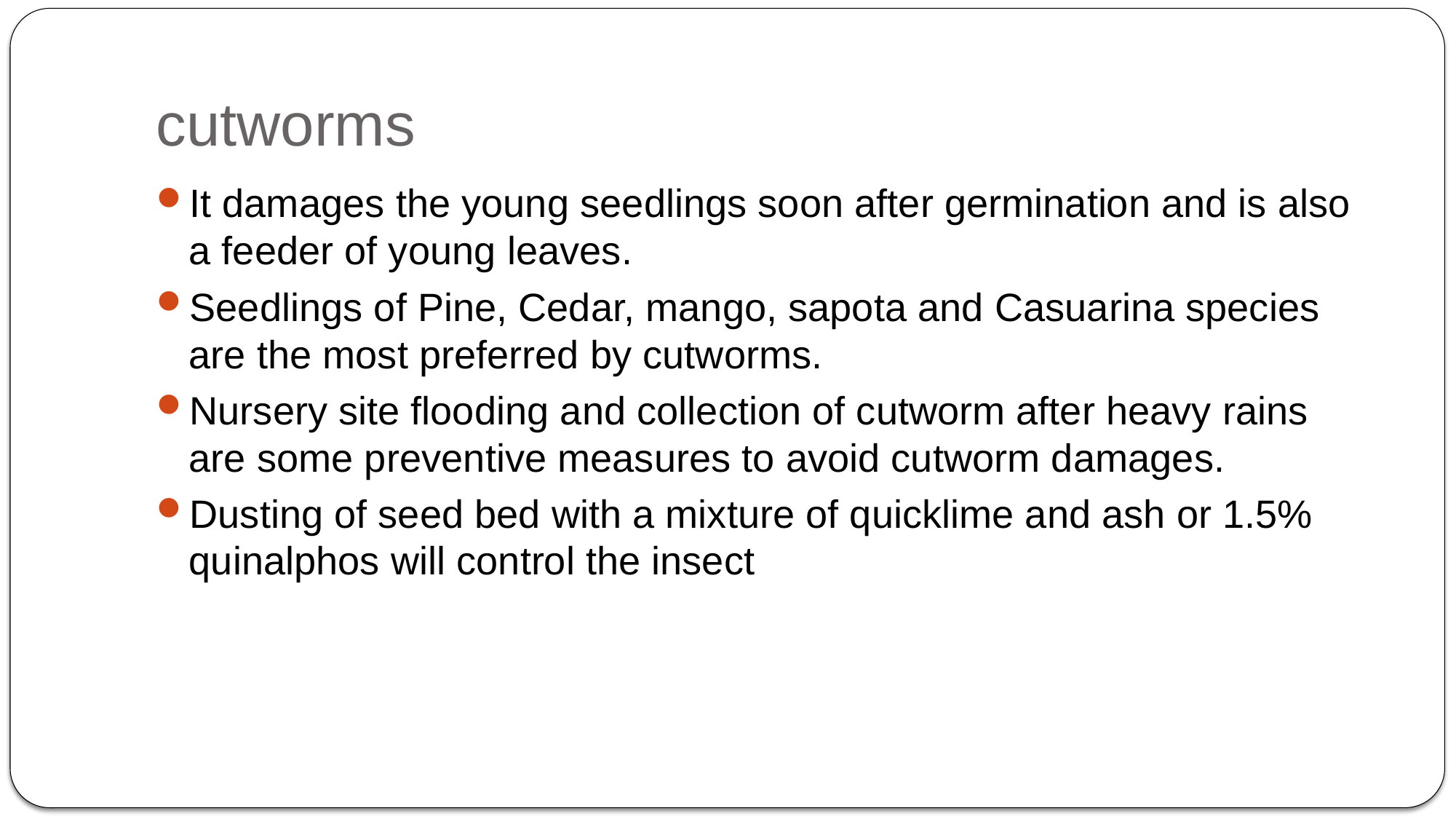

# cutworms
It damages the young seedlings soon after germination and is also a feeder of young leaves.
Seedlings of Pine, Cedar, mango, sapota and Casuarina species are the most preferred by cutworms.
Nursery site flooding and collection of cutworm after heavy rains are some preventive measures to avoid cutworm damages.
Dusting of seed bed with a mixture of quicklime and ash or 1.5% quinalphos will control the insect